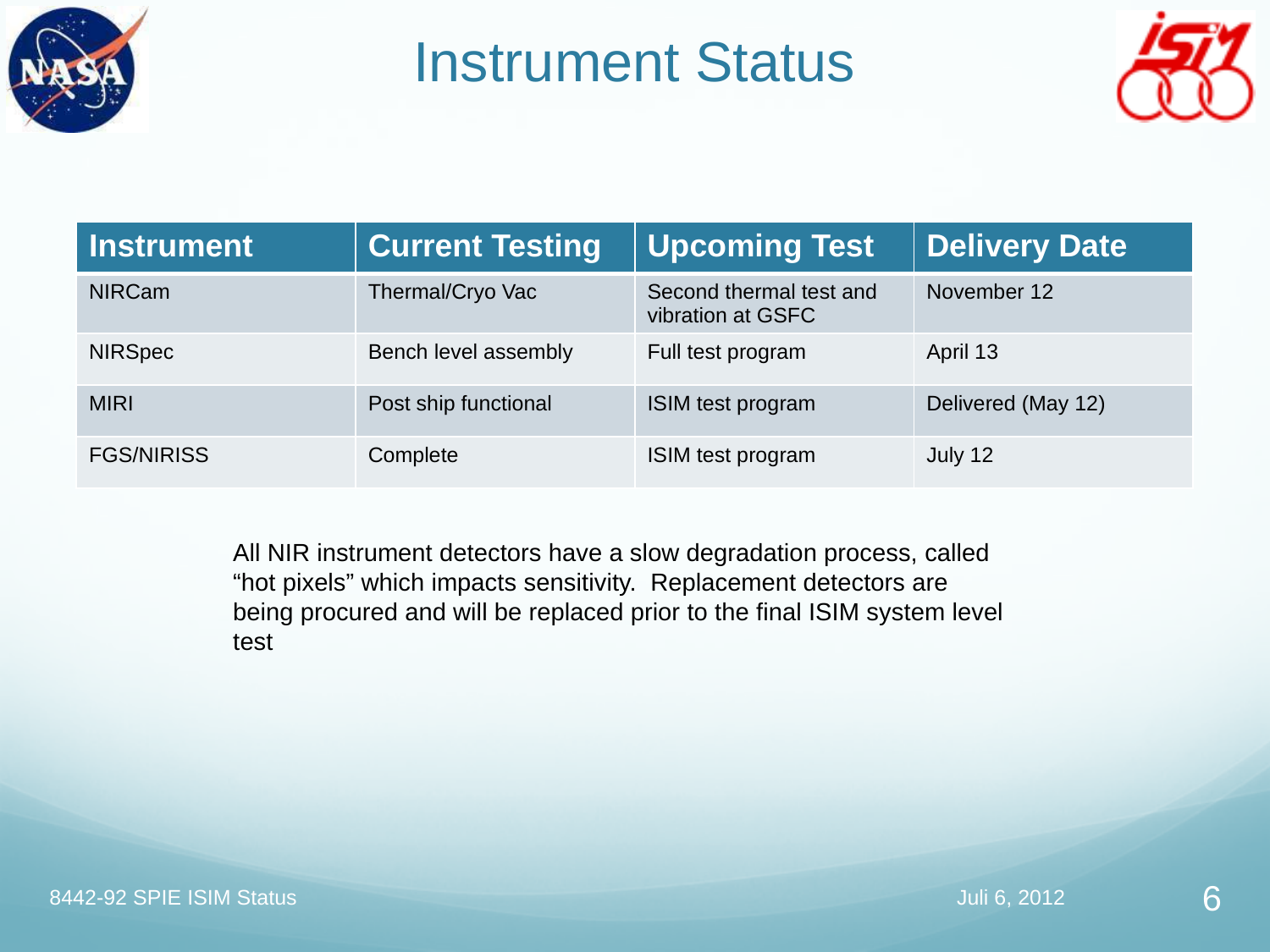

# Instrument Status
| Instrument | Current Testing | Upcoming Test | Delivery Date |
| --- | --- | --- | --- |
| NIRCam | Thermal/Cryo Vac | Second thermal test and vibration at GSFC | November 12 |
| NIRSpec | Bench level assembly | Full test program | April 13 |
| MIRI | Post ship functional | ISIM test program | Delivered (May 12) |
| FGS/NIRISS | Complete | ISIM test program | July 12 |
All NIR instrument detectors have a slow degradation process, called “hot pixels” which impacts sensitivity.  Replacement detectors are being procured and will be replaced prior to the final ISIM system level test
8442-92 SPIE ISIM Status
Juli 6, 2012
6